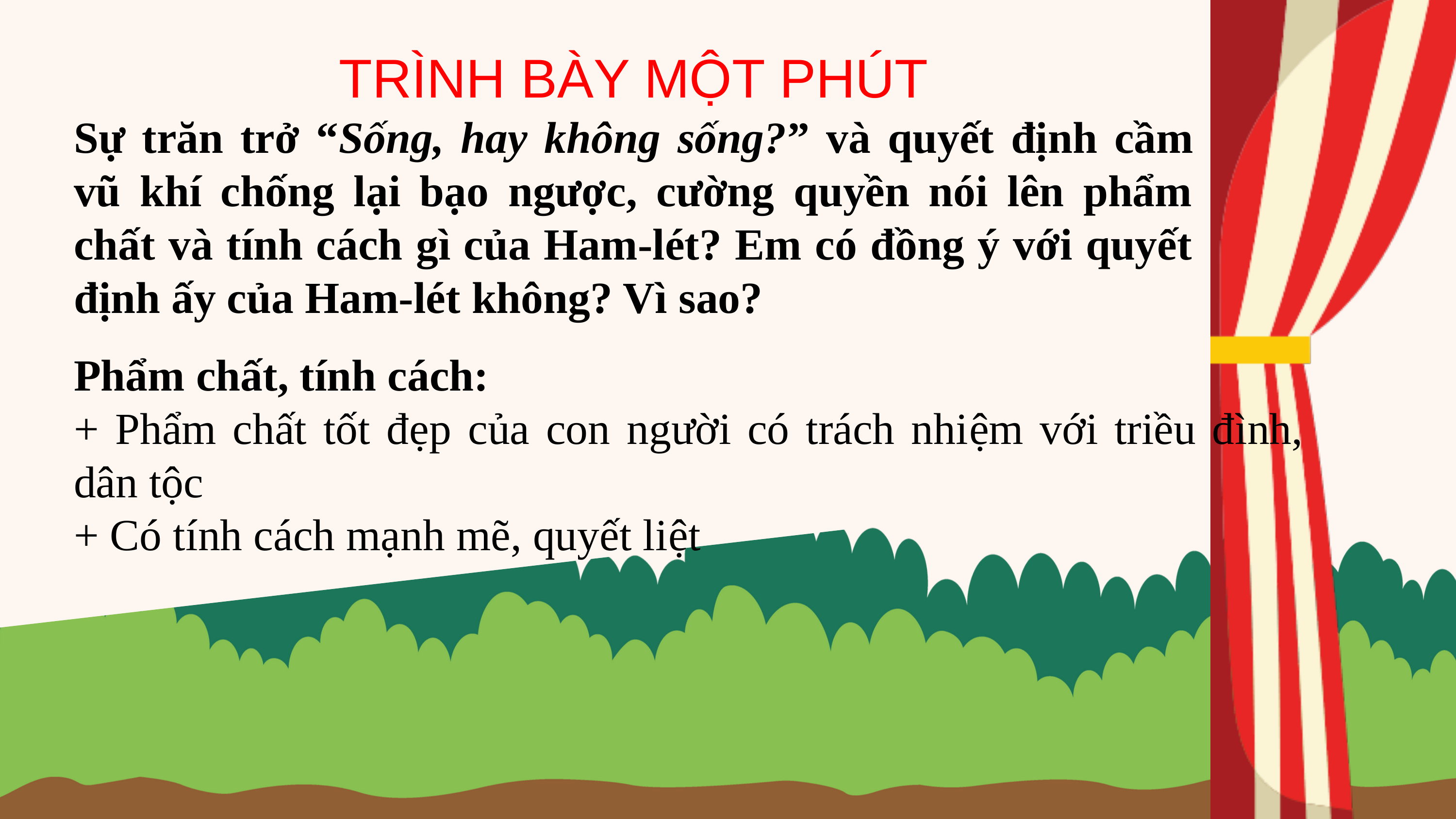

TRÌNH BÀY MỘT PHÚT
Sự trăn trở “Sống, hay không sống?” và quyết định cầm vũ khí chống lại bạo ngược, cường quyền nói lên phẩm chất và tính cách gì của Ham-lét? Em có đồng ý với quyết định ấy của Ham-lét không? Vì sao?
Phẩm chất, tính cách:
+ Phẩm chất tốt đẹp của con người có trách nhiệm với triều đình, dân tộc
+ Có tính cách mạnh mẽ, quyết liệt